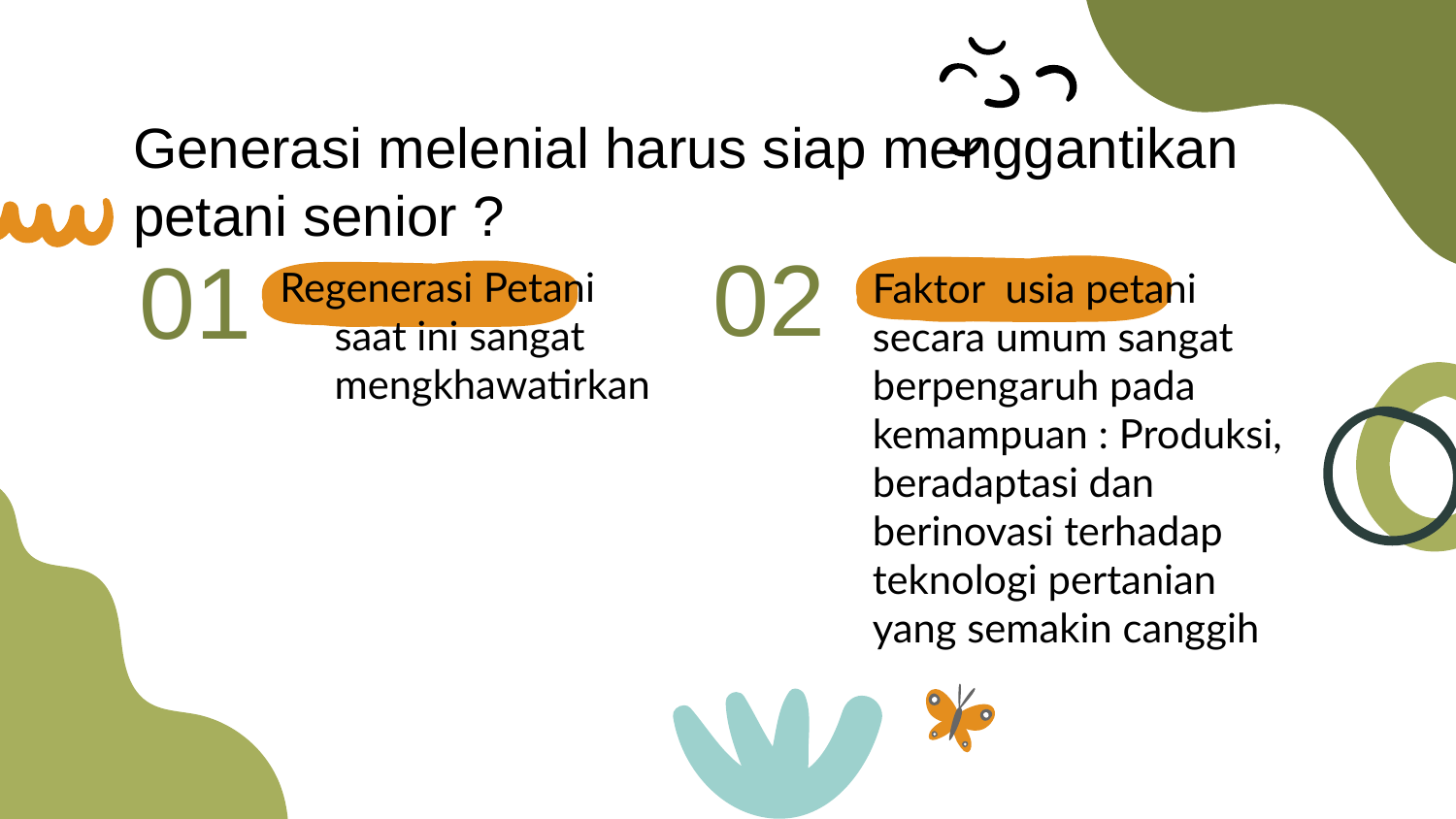

# Generasi melenial harus siap menggantikan petani senior ?
02
01
Regenerasi Petani saat ini sangat mengkhawatirkan

Faktor  usia petani secara umum sangat berpengaruh pada kemampuan : Produksi, beradaptasi dan berinovasi terhadap teknologi pertanian yang semakin canggih